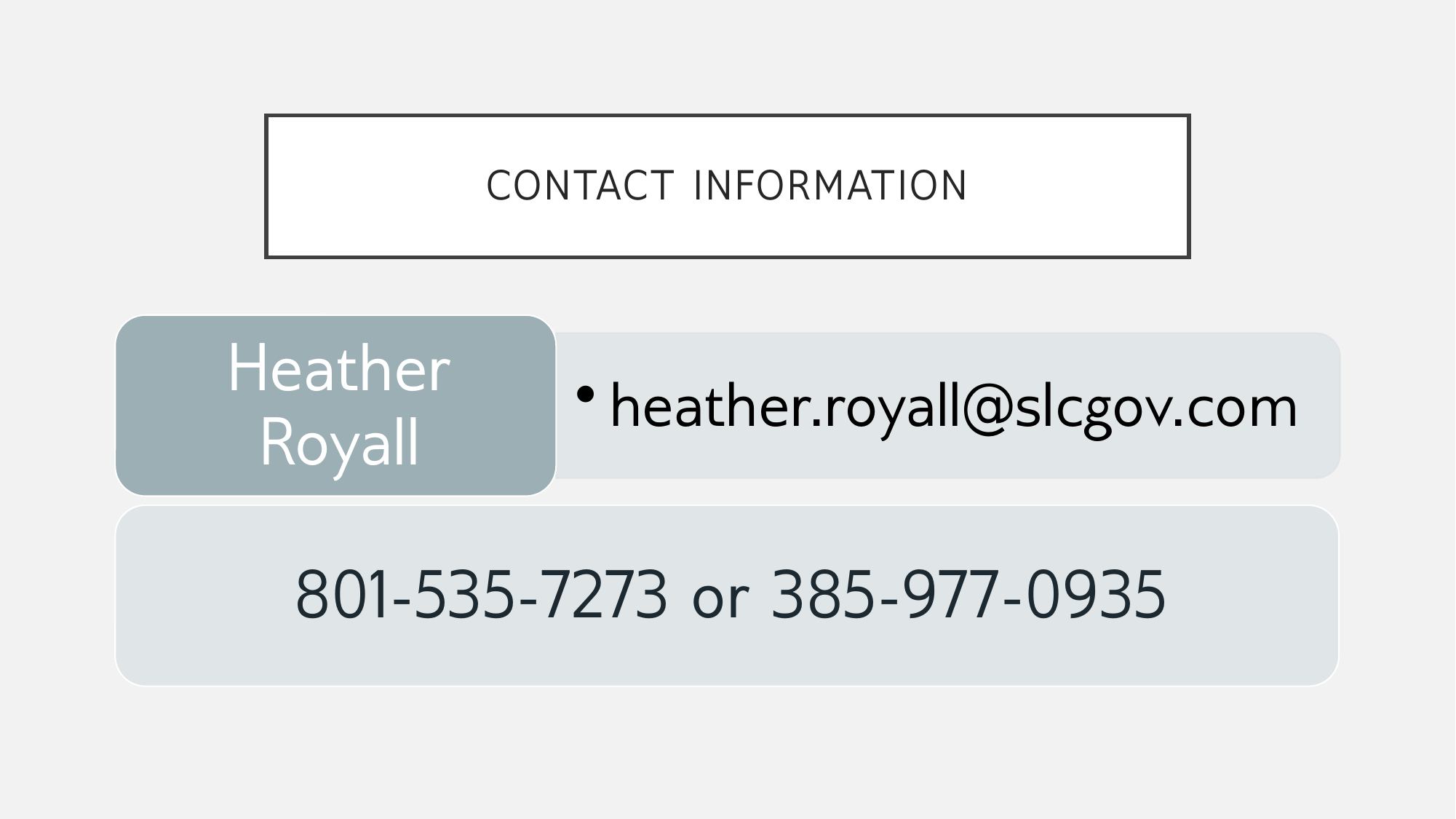

# CONTACT INFORMATION
heather.royall@slcgov.com
Heather Royall
801-535-7273 or 385-977-0935